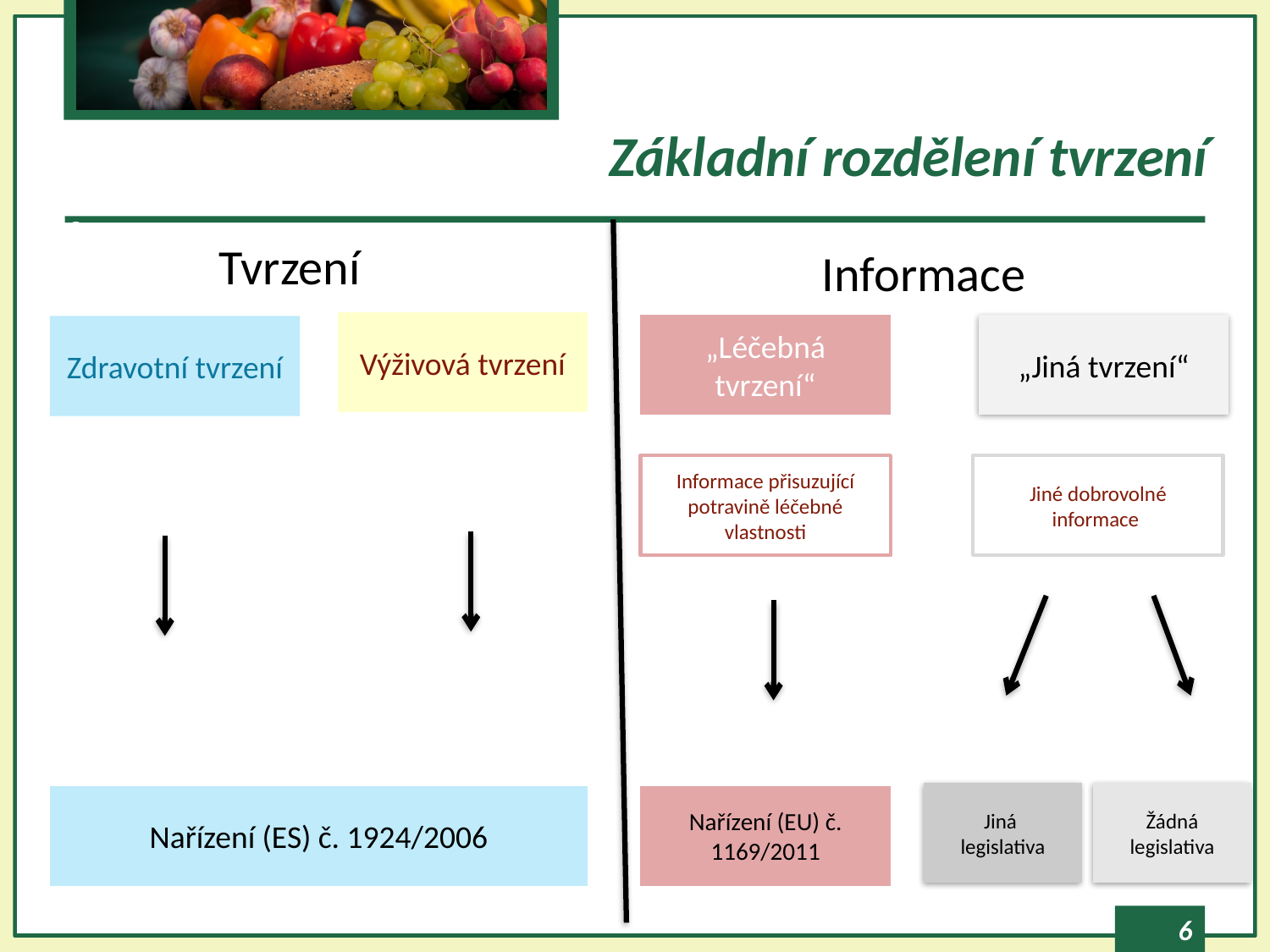

# Základní rozdělení tvrzení

..
Tvrzení
Informace
Výživová tvrzení
„Léčebná tvrzení“
„Jiná tvrzení“
Zdravotní tvrzení
Jiné dobrovolné informace
Informace přisuzující potravině léčebné vlastnosti
Jiná
legislativa
Žádná legislativa
Nařízení (ES) č. 1924/2006
Nařízení (EU) č. 1169/2011